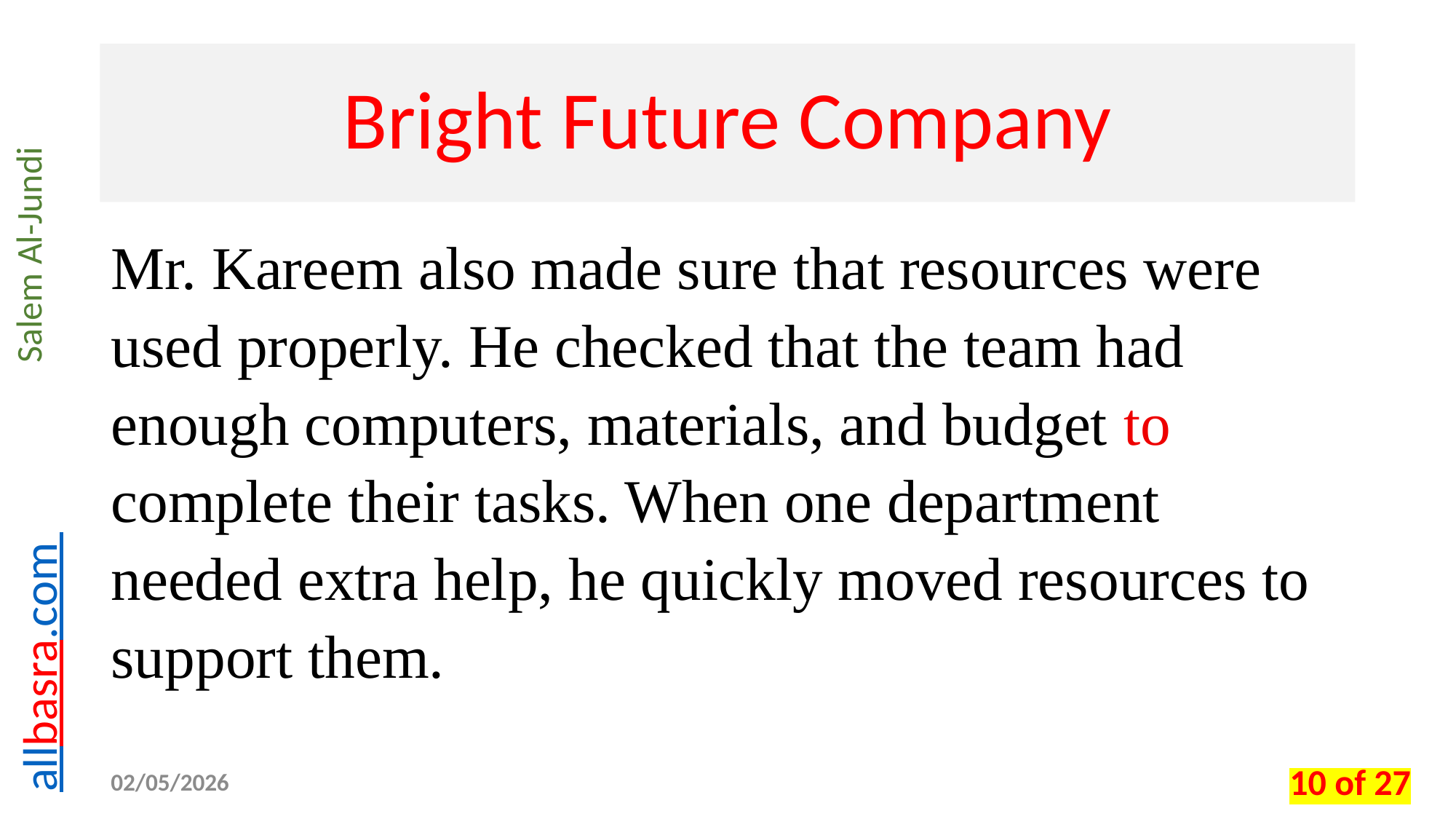

# Bright Future Company
Mr. Kareem also made sure that resources were used properly. He checked that the team had enough computers, materials, and budget to complete their tasks. When one department needed extra help, he quickly moved resources to support them.
02/05/2026